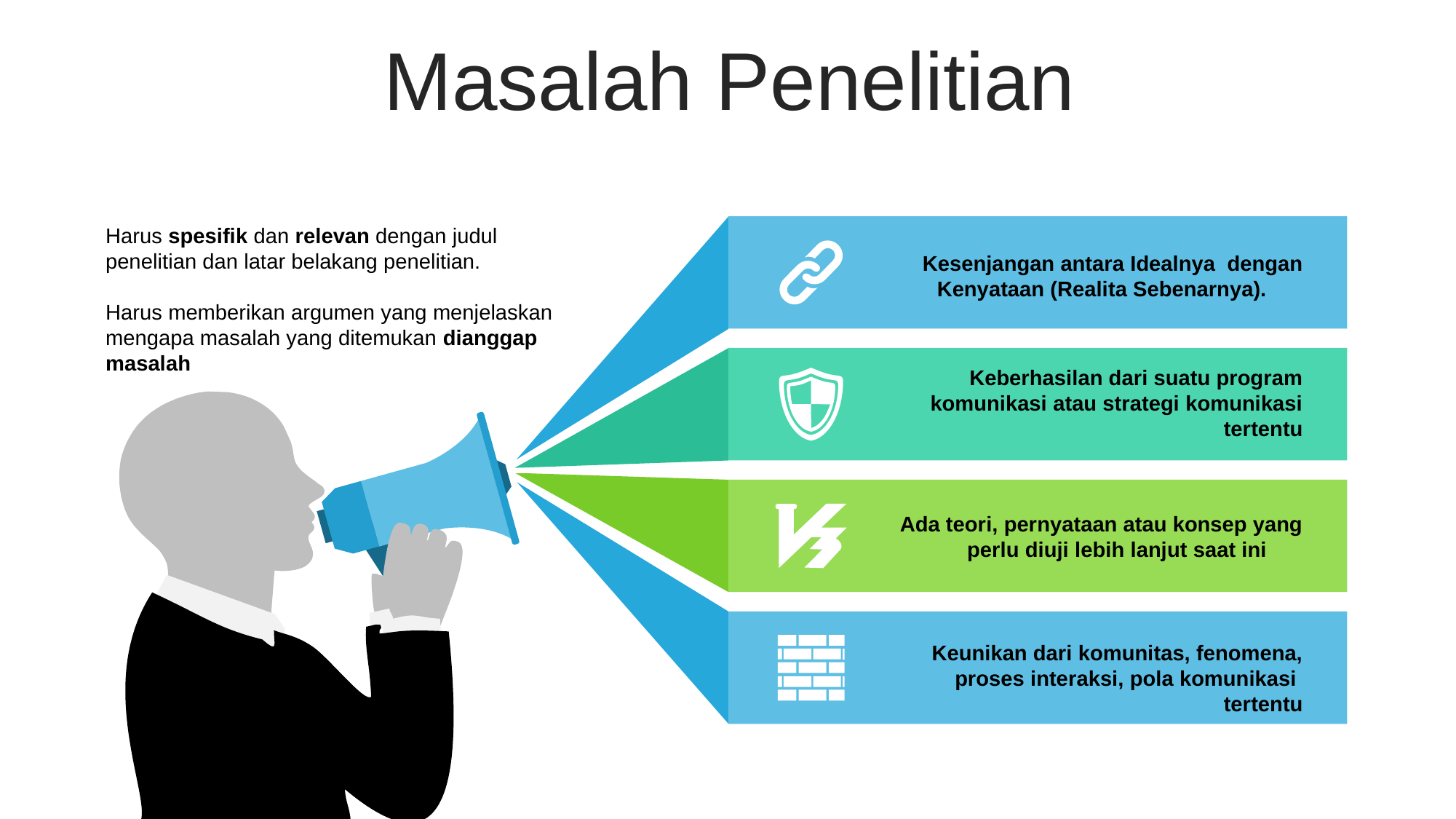

Masalah Penelitian

Harus spesifik dan relevan dengan judul penelitian dan latar belakang penelitian.

Harus memberikan argumen yang menjelaskan mengapa masalah yang ditemukan dianggap masalah

Kesenjangan antara Idealnya  dengan Kenyataan (Realita Sebenarnya).

Keberhasilan dari suatu program komunikasi atau strategi komunikasi tertentu

Ada teori, pernyataan atau konsep yang perlu diuji lebih lanjut saat ini

Keunikan dari komunitas, fenomena, proses interaksi, pola komunikasi  tertentu